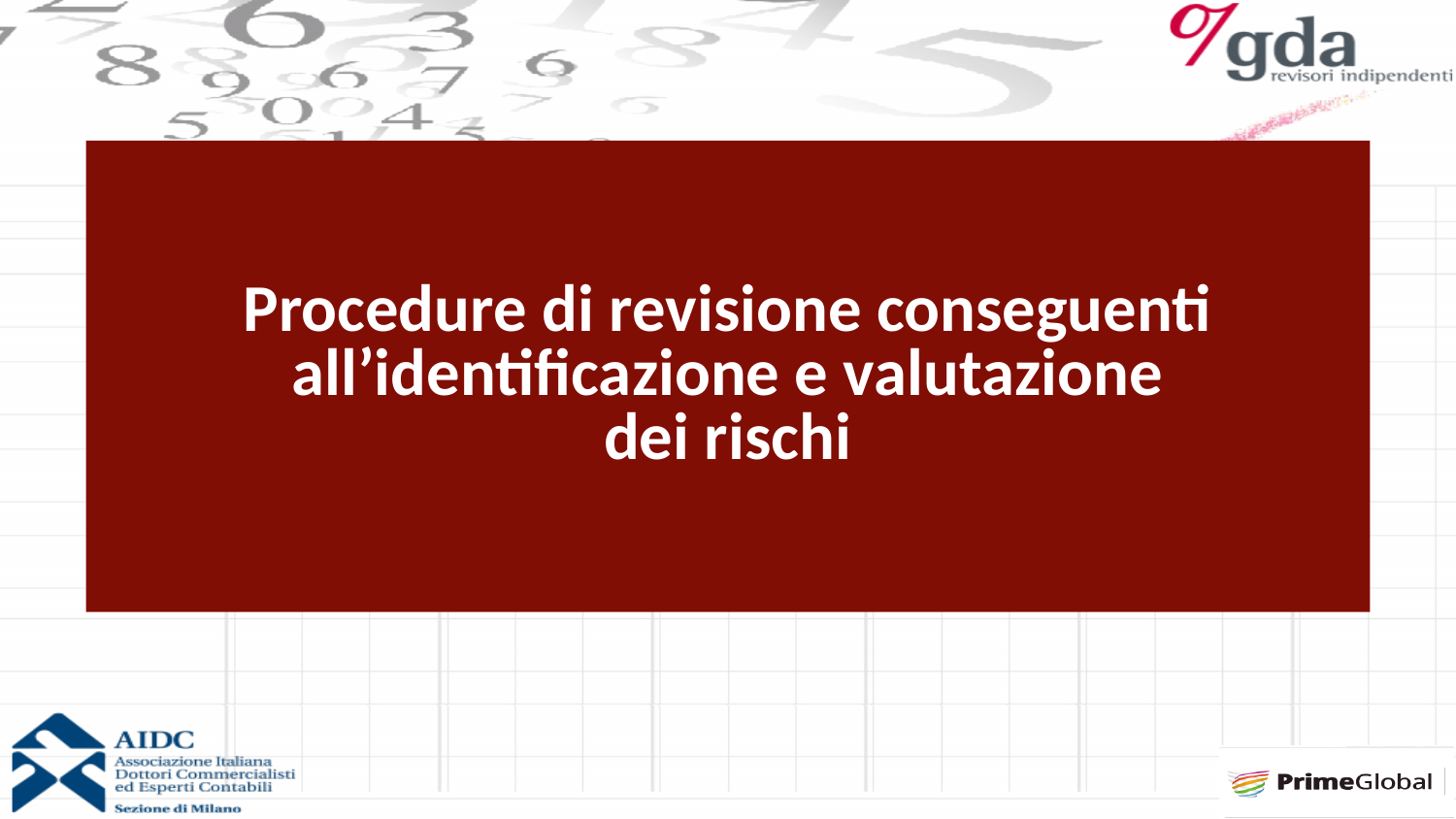

Procedure di revisione conseguenti
all’identificazione e valutazione
dei rischi